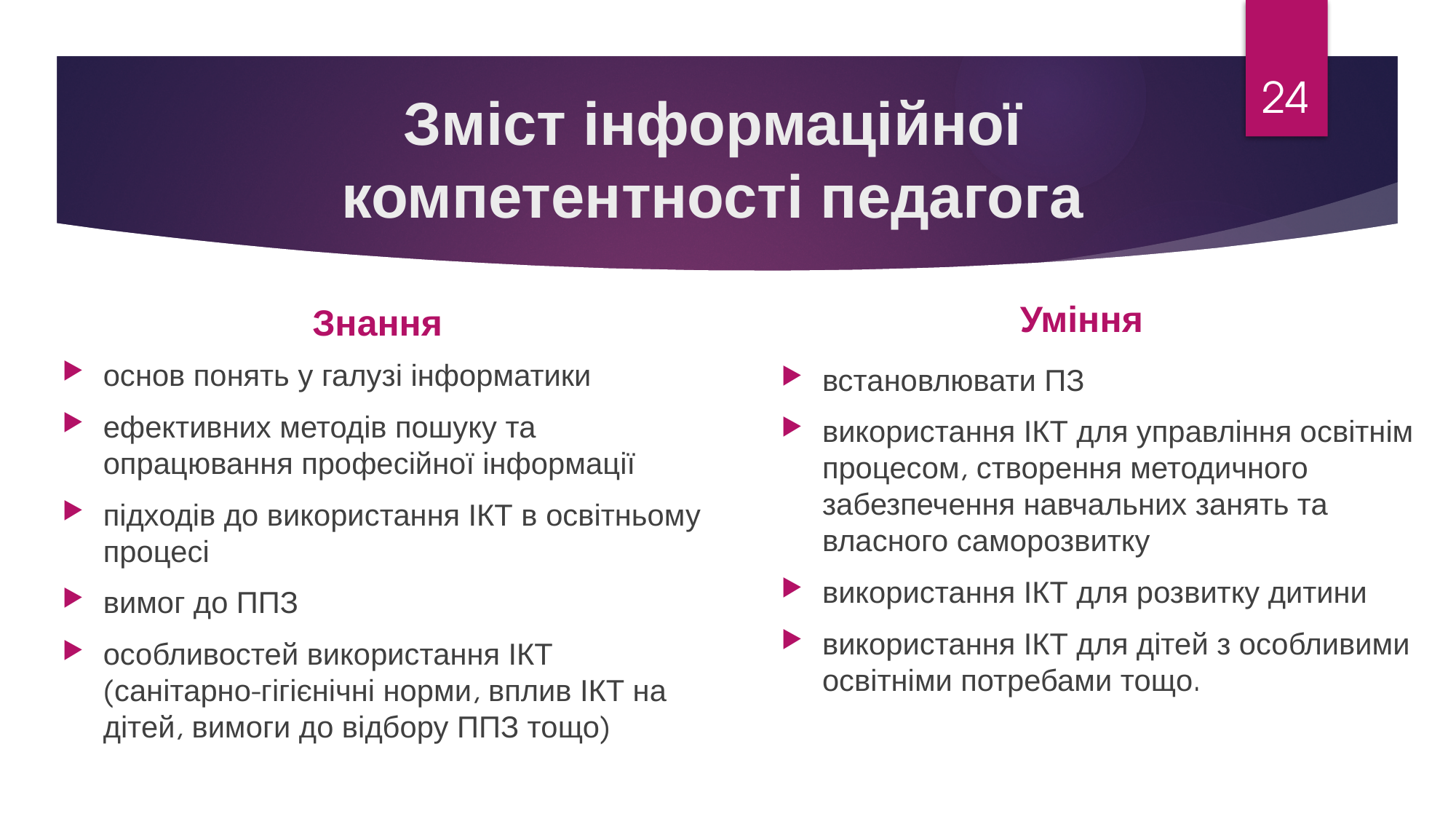

24
# Зміст інформаційної компетентності педагога
Уміння
Знання
основ понять у галузі інформатики
ефективних методів пошуку та опрацювання професійної інформації
підходів до використання ІКТ в освітньому процесі
вимог до ППЗ
особливостей використання ІКТ (санітарно-гігієнічні норми, вплив ІКТ на дітей, вимоги до відбору ППЗ тощо)
встановлювати ПЗ
використання ІКТ для управління освітнім процесом, створення методичного забезпечення навчальних занять та власного саморозвитку
використання ІКТ для розвитку дитини
використання ІКТ для дітей з особливими освітніми потребами тощо.